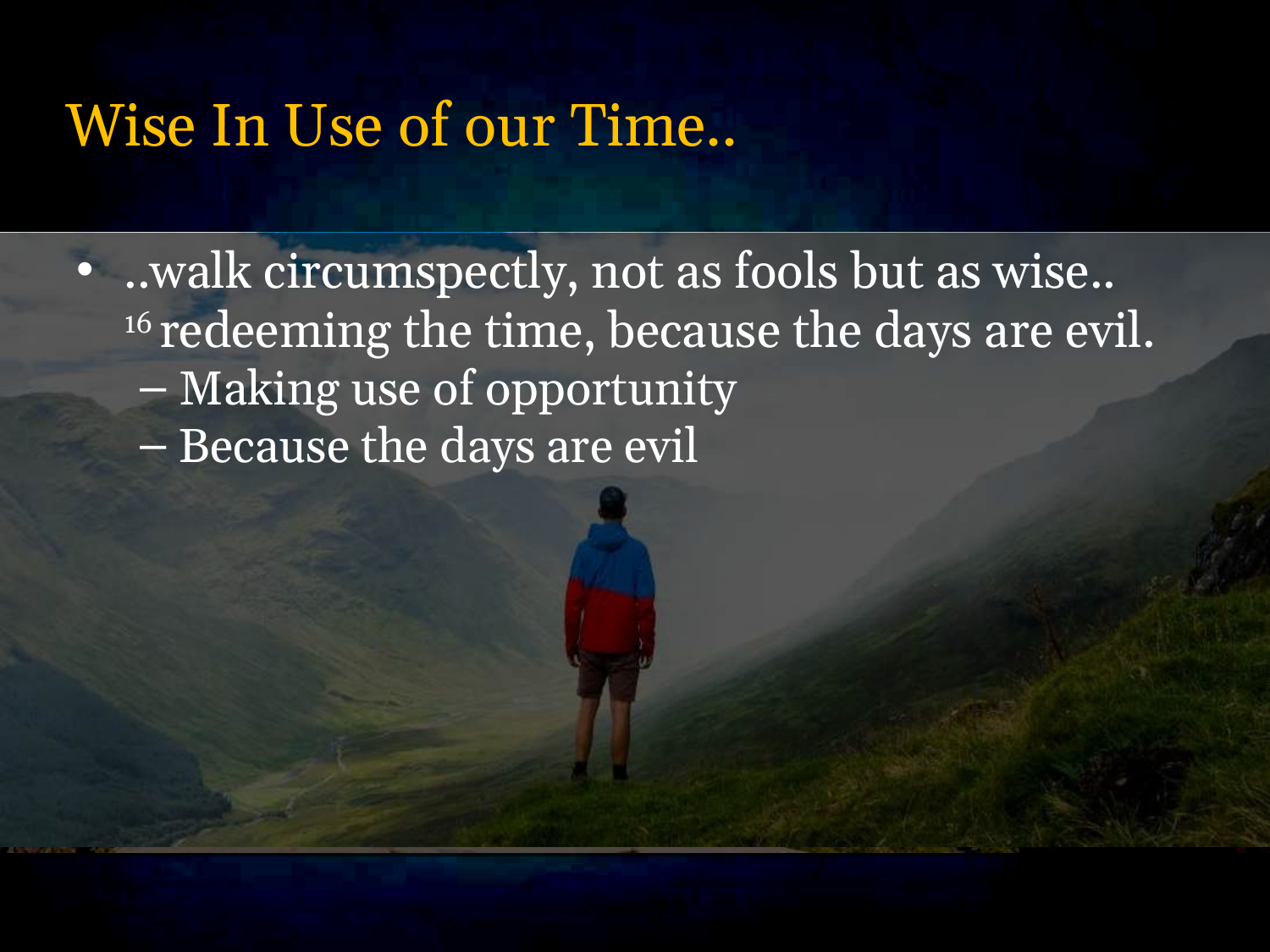

# Wise In Use of our Time..
..walk circumspectly, not as fools but as wise.. 16 redeeming the time, because the days are evil.
Making use of opportunity
Because the days are evil